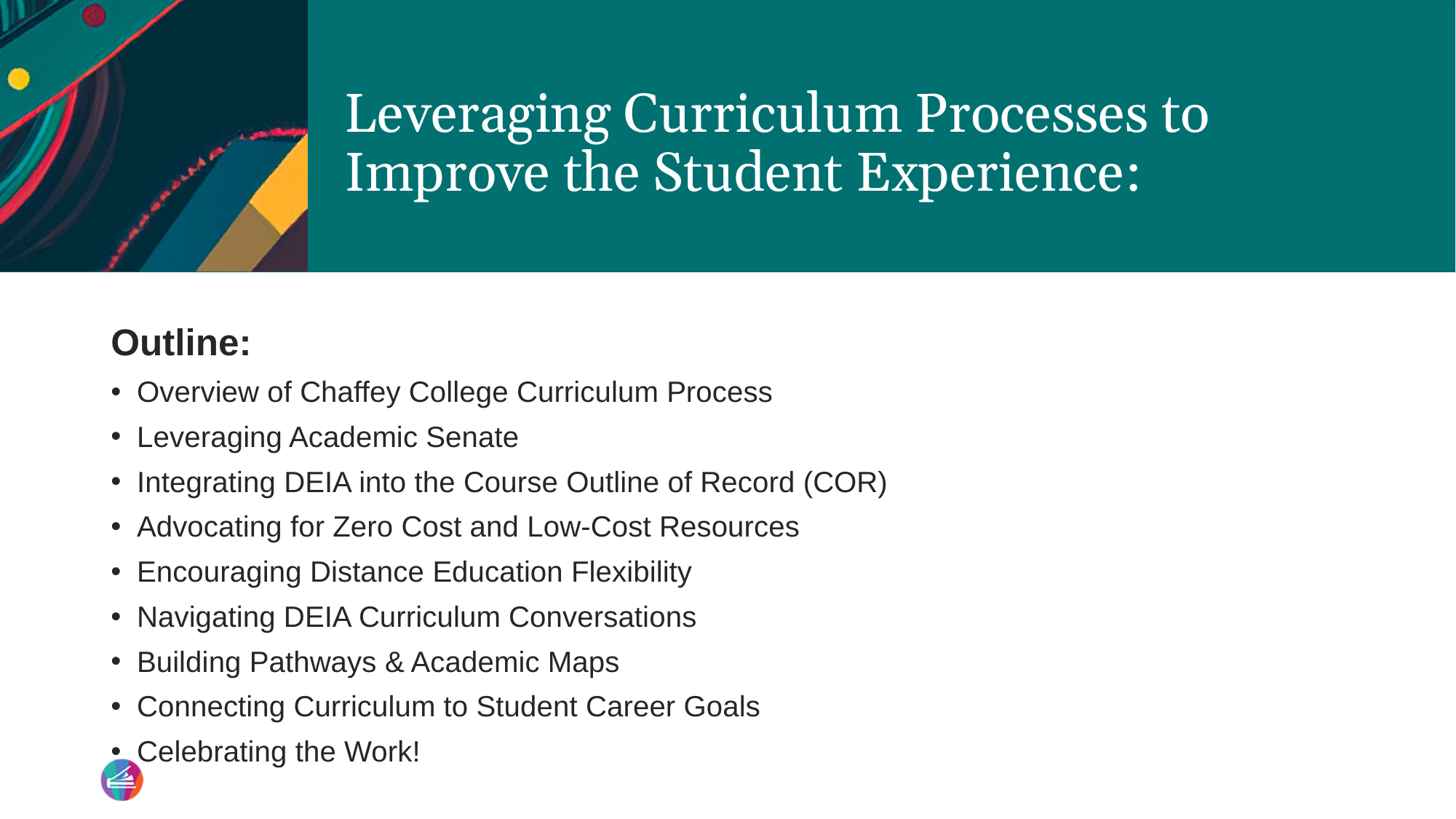

# Leveraging Curriculum Processes to Improve the Student Experience:
Outline:
Overview of Chaffey College Curriculum Process
Leveraging Academic Senate
Integrating DEIA into the Course Outline of Record (COR)
Advocating for Zero Cost and Low-Cost Resources
Encouraging Distance Education Flexibility
Navigating DEIA Curriculum Conversations
Building Pathways & Academic Maps
Connecting Curriculum to Student Career Goals
Celebrating the Work!